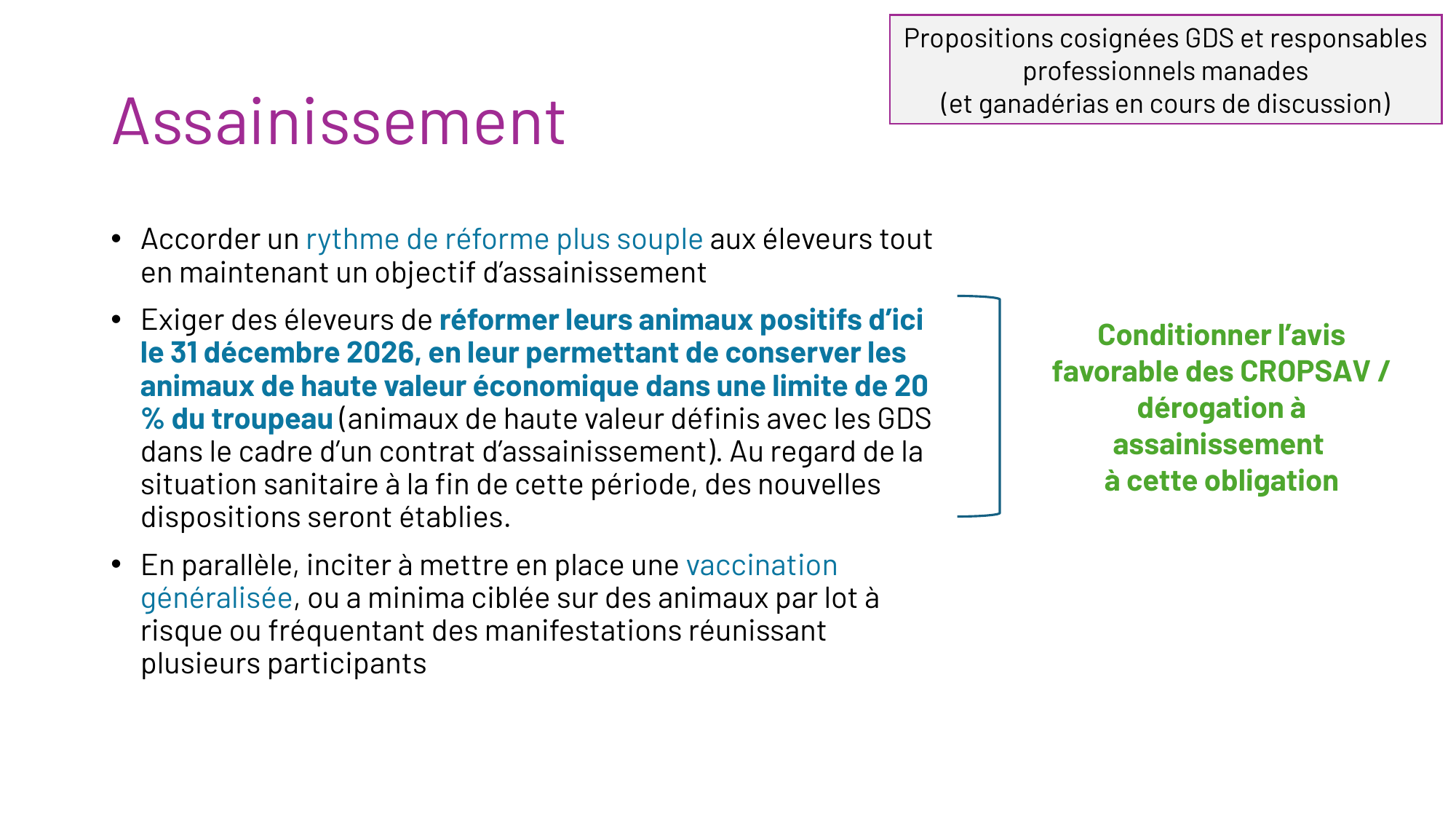

Propositions cosignées GDS et responsables professionnels manades
(et ganadérias en cours de discussion)
# Assainissement
Accorder un rythme de réforme plus souple aux éleveurs tout en maintenant un objectif d’assainissement
Exiger des éleveurs de réformer leurs animaux positifs d’ici le 31 décembre 2026, en leur permettant de conserver les animaux de haute valeur économique dans une limite de 20 % du troupeau (animaux de haute valeur définis avec les GDS dans le cadre d’un contrat d’assainissement). Au regard de la situation sanitaire à la fin de cette période, des nouvelles dispositions seront établies.
En parallèle, inciter à mettre en place une vaccination généralisée, ou a minima ciblée sur des animaux par lot à risque ou fréquentant des manifestations réunissant plusieurs participants

Conditionner l’avis favorable des CROPSAV / dérogation à assainissement
à cette obligation